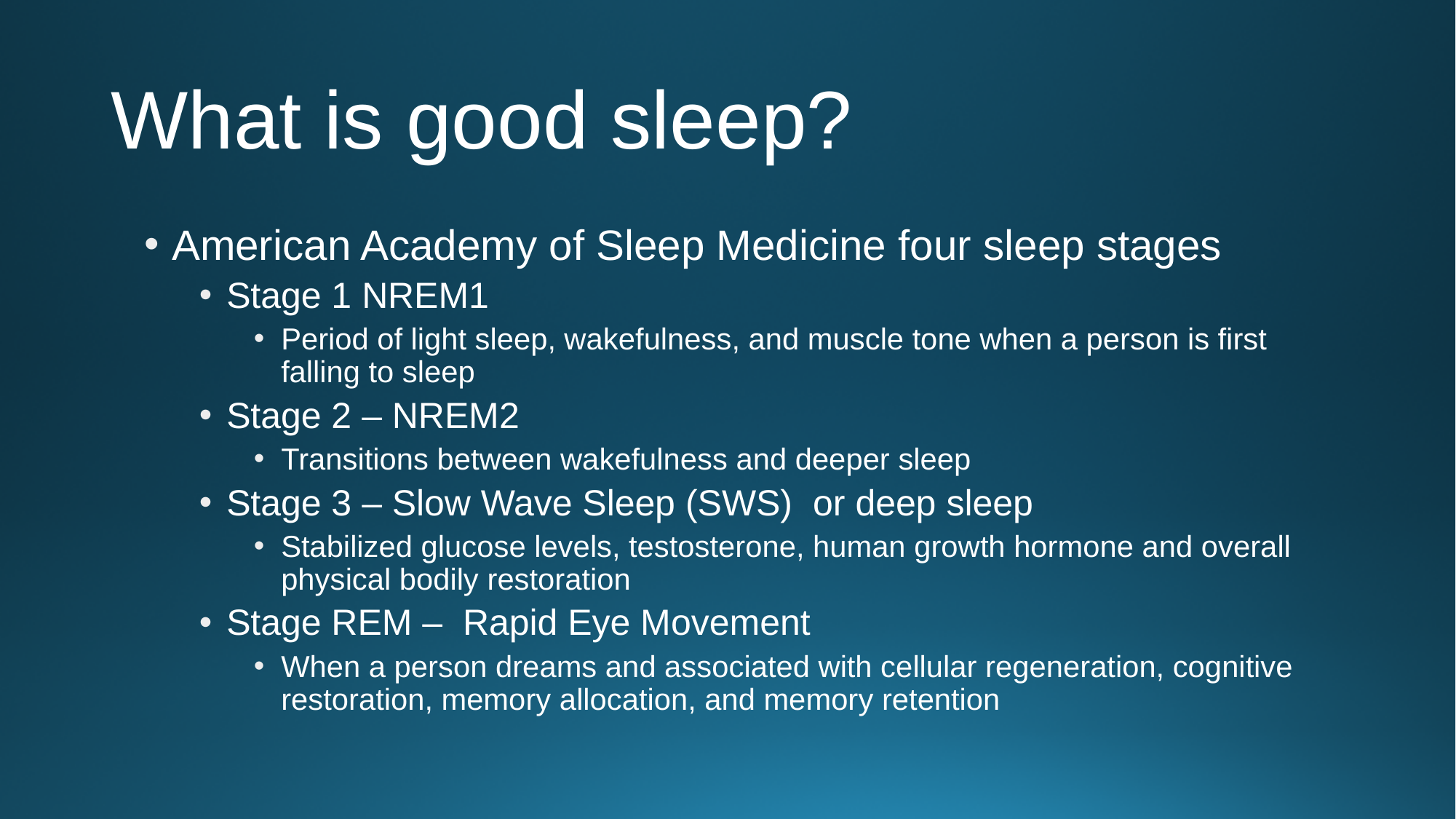

# What is good sleep?
American Academy of Sleep Medicine four sleep stages
Stage 1 NREM1
Period of light sleep, wakefulness, and muscle tone when a person is first falling to sleep
Stage 2 – NREM2
Transitions between wakefulness and deeper sleep
Stage 3 – Slow Wave Sleep (SWS)  or deep sleep
Stabilized glucose levels, testosterone, human growth hormone and overall physical bodily restoration
Stage REM –  Rapid Eye Movement
When a person dreams and associated with cellular regeneration, cognitive restoration, memory allocation, and memory retention